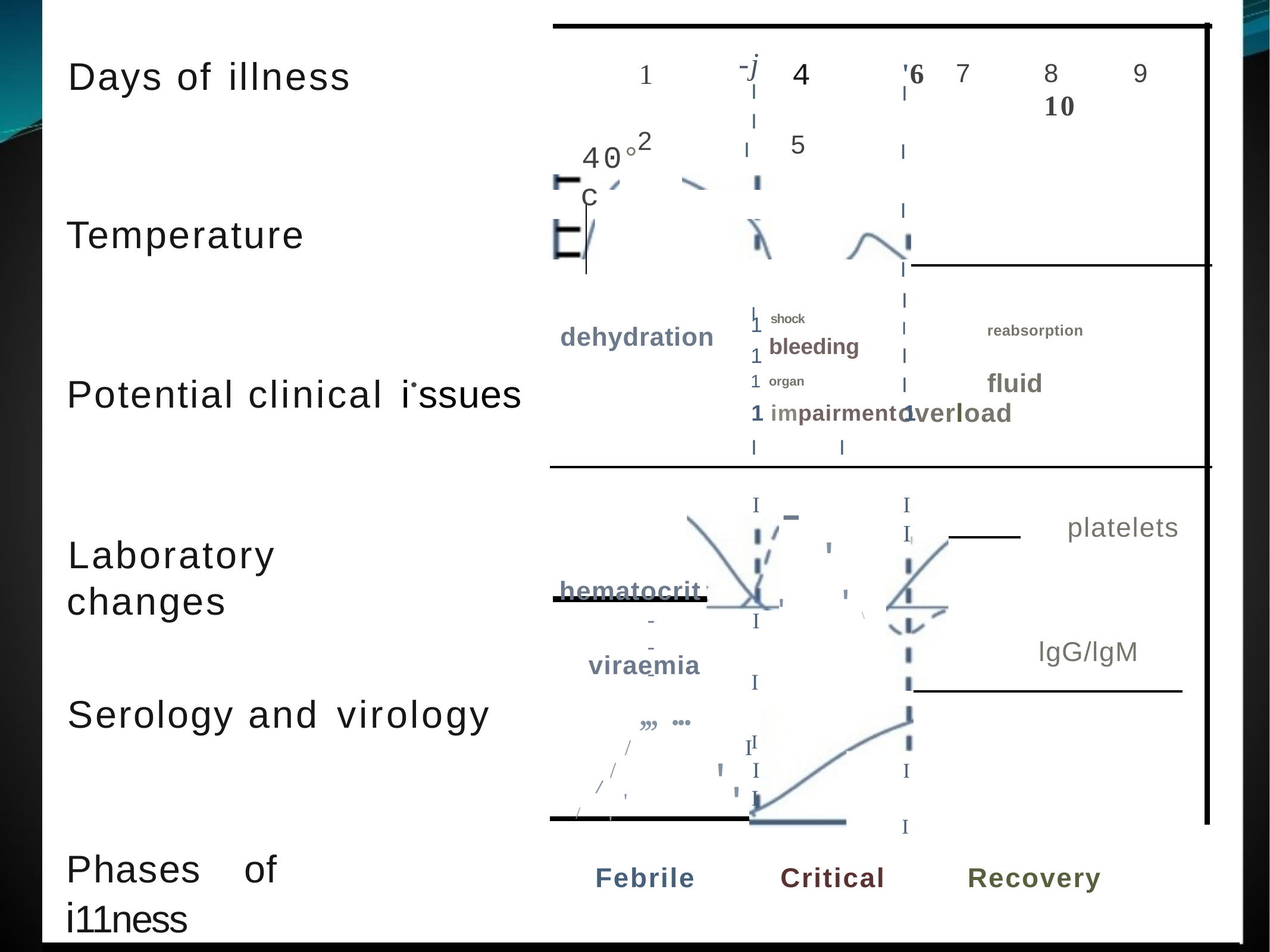

-j
I
I  I
Days of illness
4	5
'6
1	2
7	8	9	10
I  I  I  I
40°c

Temperature

I
I	reabsorption
I
I	fluid overload
I shock
1
bleeding
dehydration
1
1 organ
Potential clinical i•ssues
1 impairment 1
I	I
-'
I
I
I
platelets

'
Laboratory	changes

' \
hematocrit
-	-	-
I  I  I  I
lgG/lgM
viraemia
,,, ...
Serology and virology

/	'
I
'
I  I
/	'
I
'
/
/
Phases	of	i11ness
Febrile
Critical
Recovery